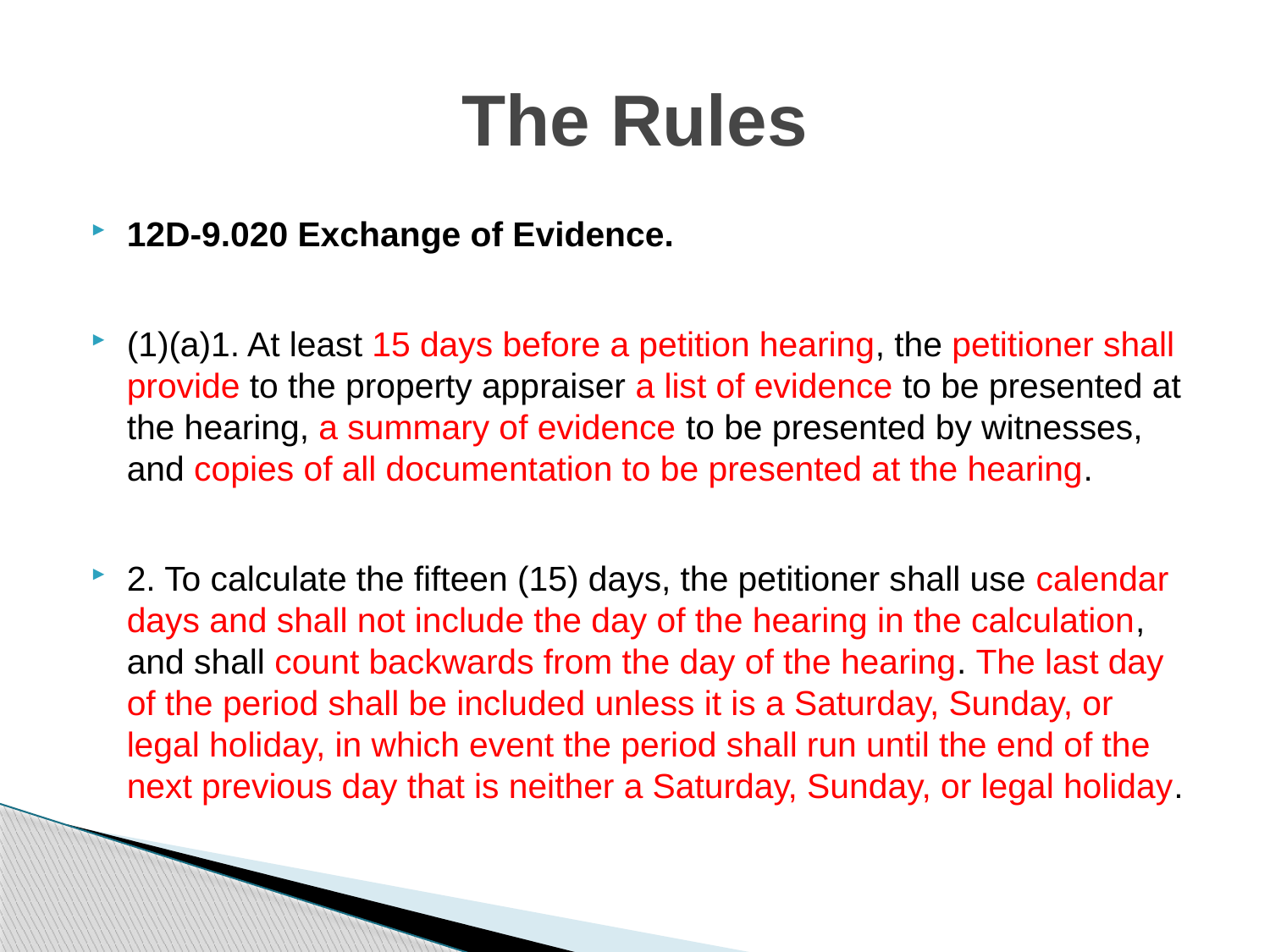

# The Rules
12D-9.020 Exchange of Evidence.

(1)(a)1. At least 15 days before a petition hearing, the petitioner shall provide to the property appraiser a list of evidence to be presented at the hearing, a summary of evidence to be presented by witnesses, and copies of all documentation to be presented at the hearing.

2. To calculate the fifteen (15) days, the petitioner shall use calendar days and shall not include the day of the hearing in the calculation, and shall count backwards from the day of the hearing. The last day of the period shall be included unless it is a Saturday, Sunday, or legal holiday, in which event the period shall run until the end of the next previous day that is neither a Saturday, Sunday, or legal holiday.